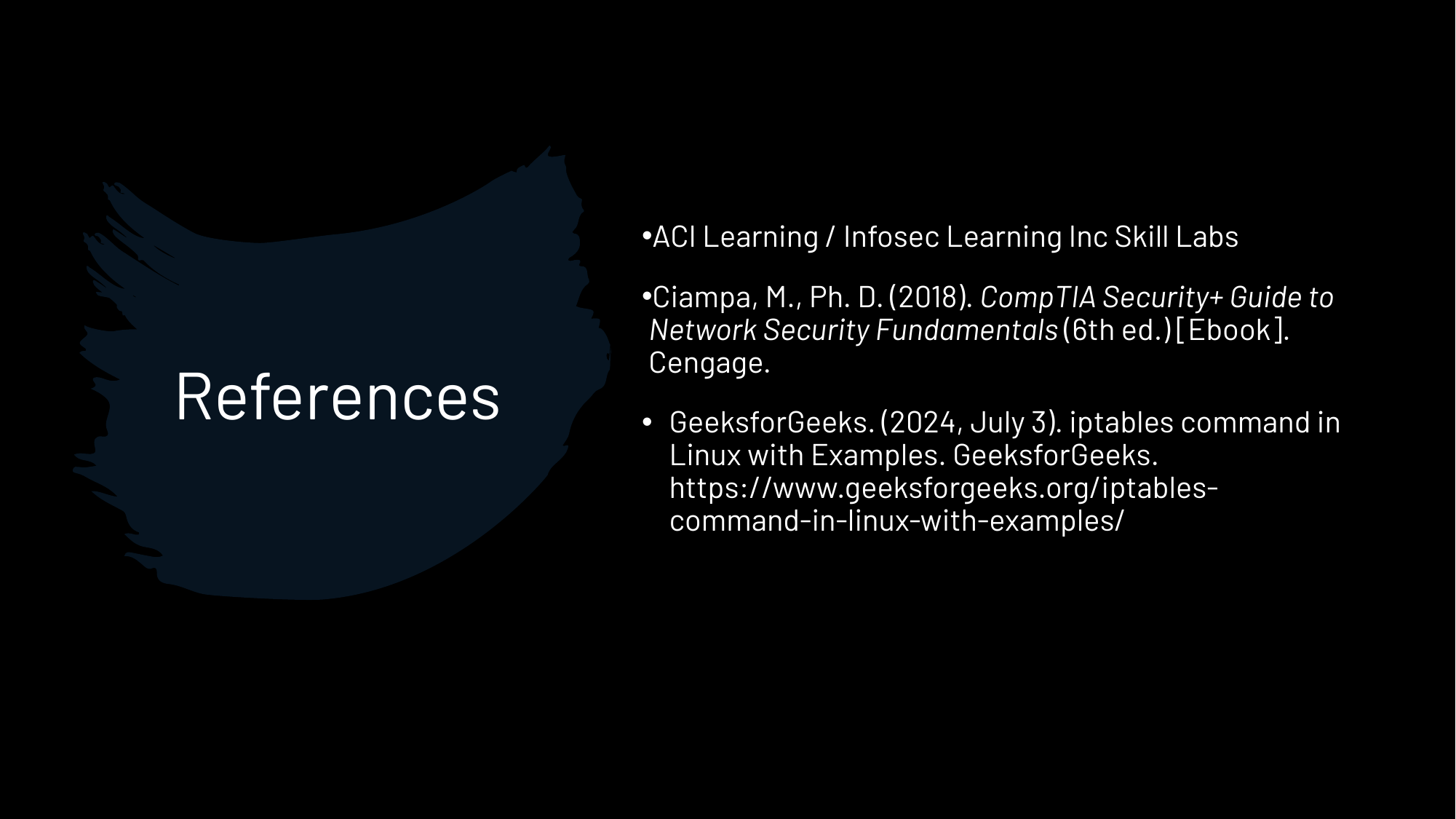

ACI Learning / Infosec Learning Inc Skill Labs
Ciampa, M., Ph. D. (2018). CompTIA Security+ Guide to Network Security Fundamentals (6th ed.) [Ebook]. Cengage.
GeeksforGeeks. (2024, July 3). iptables command in Linux with Examples. GeeksforGeeks. https://www.geeksforgeeks.org/iptables-command-in-linux-with-examples/

# References